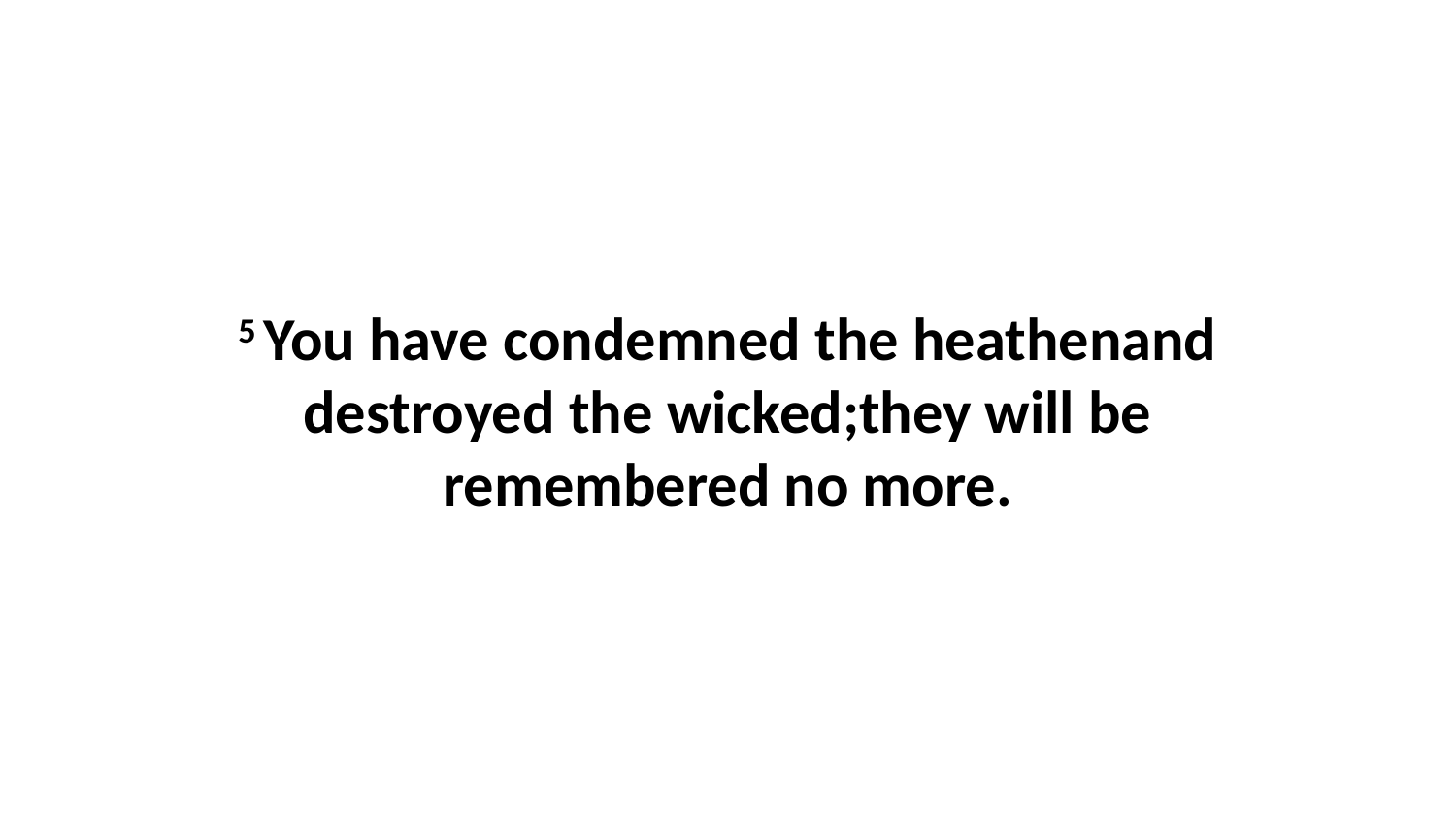

5 You have condemned the heathenand destroyed the wicked;they will be remembered no more.